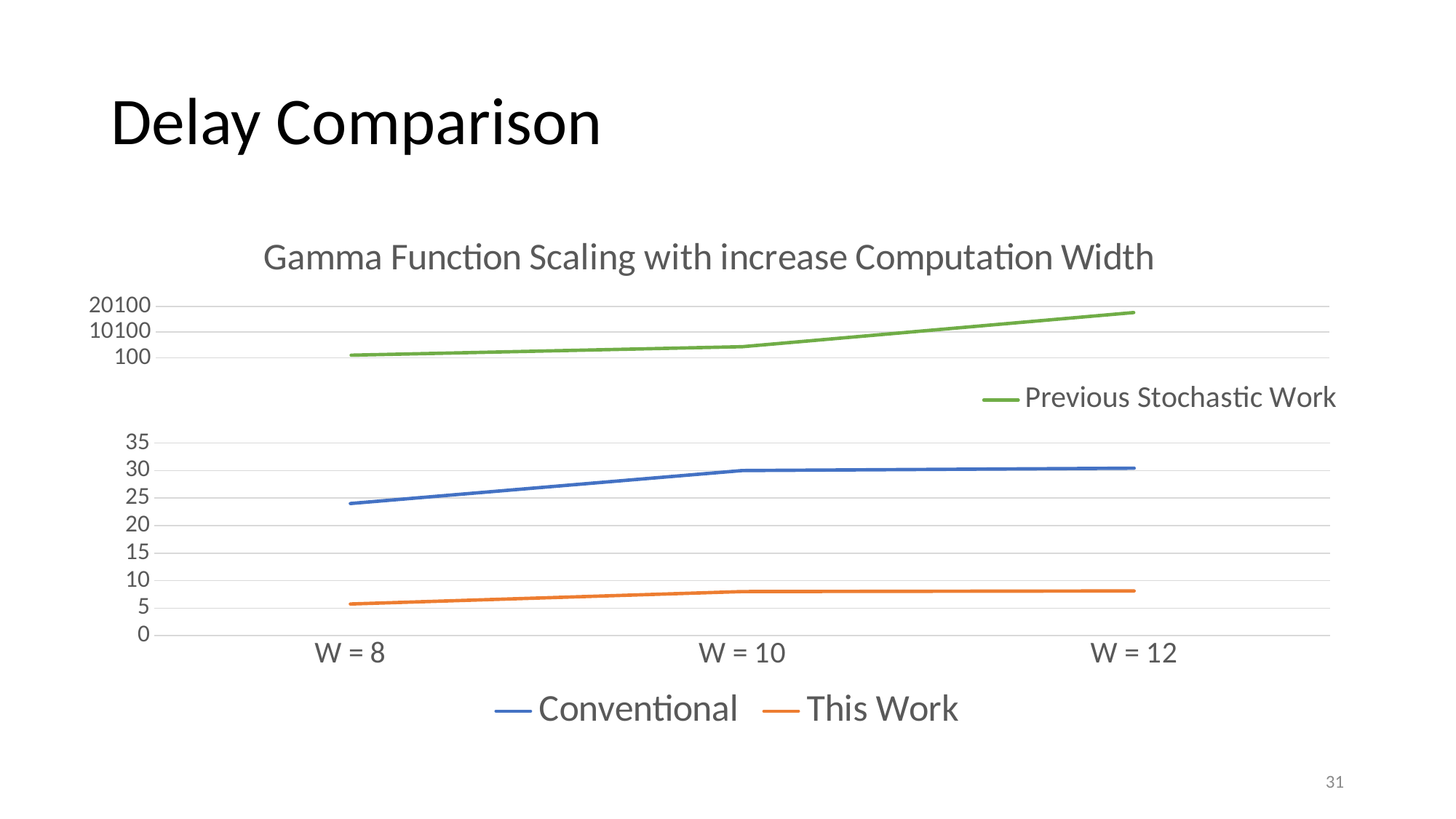

# Delay Comparison

### Chart: Gamma Function Scaling with increase Computation Width

| Category | Previous Stochastic Work |
|---|---|
| W = 8 | 1105.9 |
| W = 10 | 4423.7 |
| W = 12 | 17695.0 |

### Chart

| Category | Conventional | This Work |
|---|---|---|
| W = 8 | 24.0 | 5.75 |
| W = 10 | 29.99 | 8.01 |
| W = 12 | 30.42 | 8.12 |
31